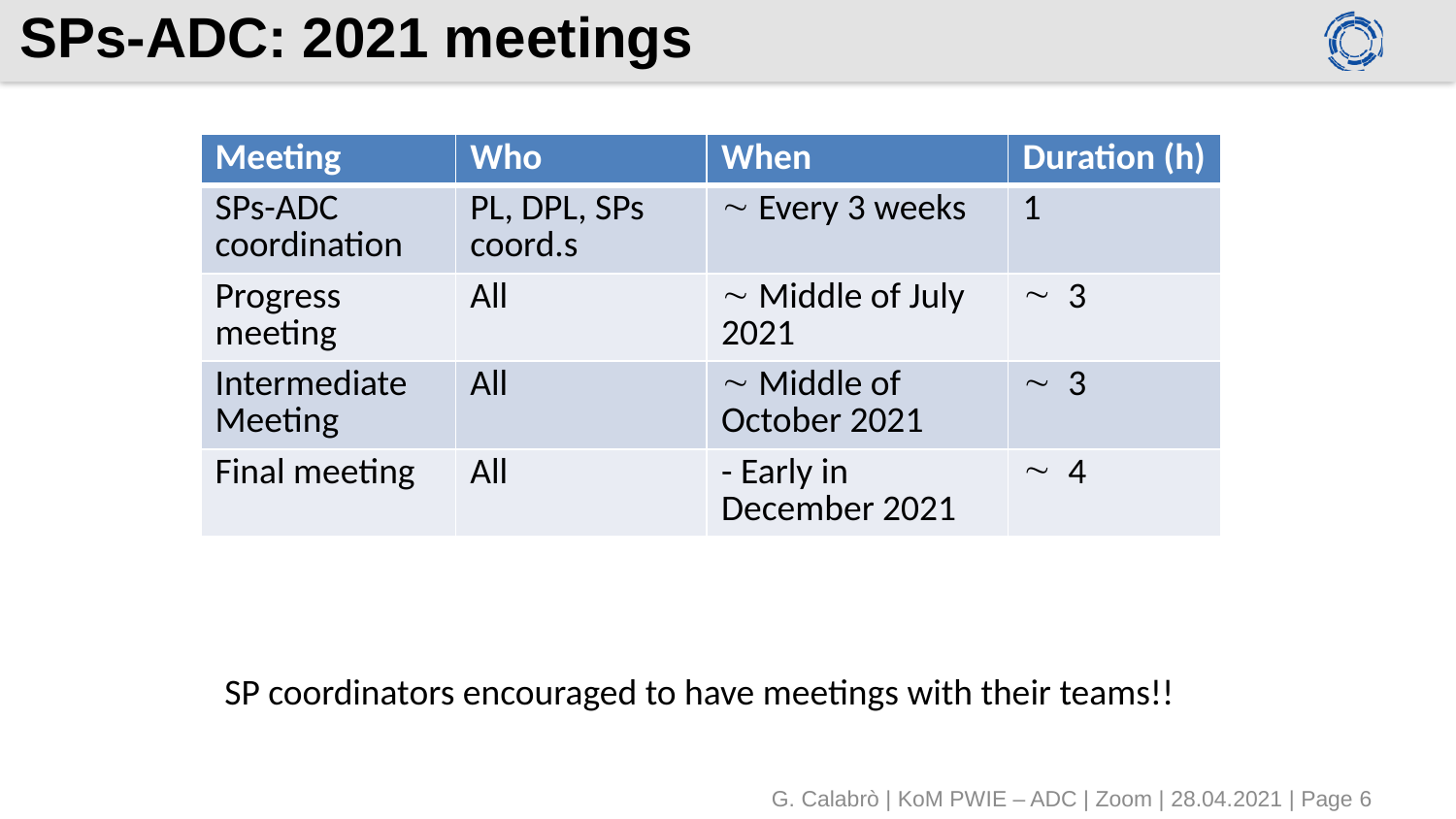

# SPs-ADC: 2021 meetings
| Meeting | Who | When | Duration (h) |
| --- | --- | --- | --- |
| SPs-ADC coordination | PL, DPL, SPs coord.s | ∼ Every 3 weeks | 1 |
| Progress meeting | All | ∼ Middle of July 2021 | 3 |
| Intermediate Meeting | All | ∼ Middle of October 2021 | 3 |
| Final meeting | All | - Early in December 2021 | 4 |
SP coordinators encouraged to have meetings with their teams!!
G. Calabrò | KoM PWIE – ADC | Zoom | 28.04.2021 | Page 6